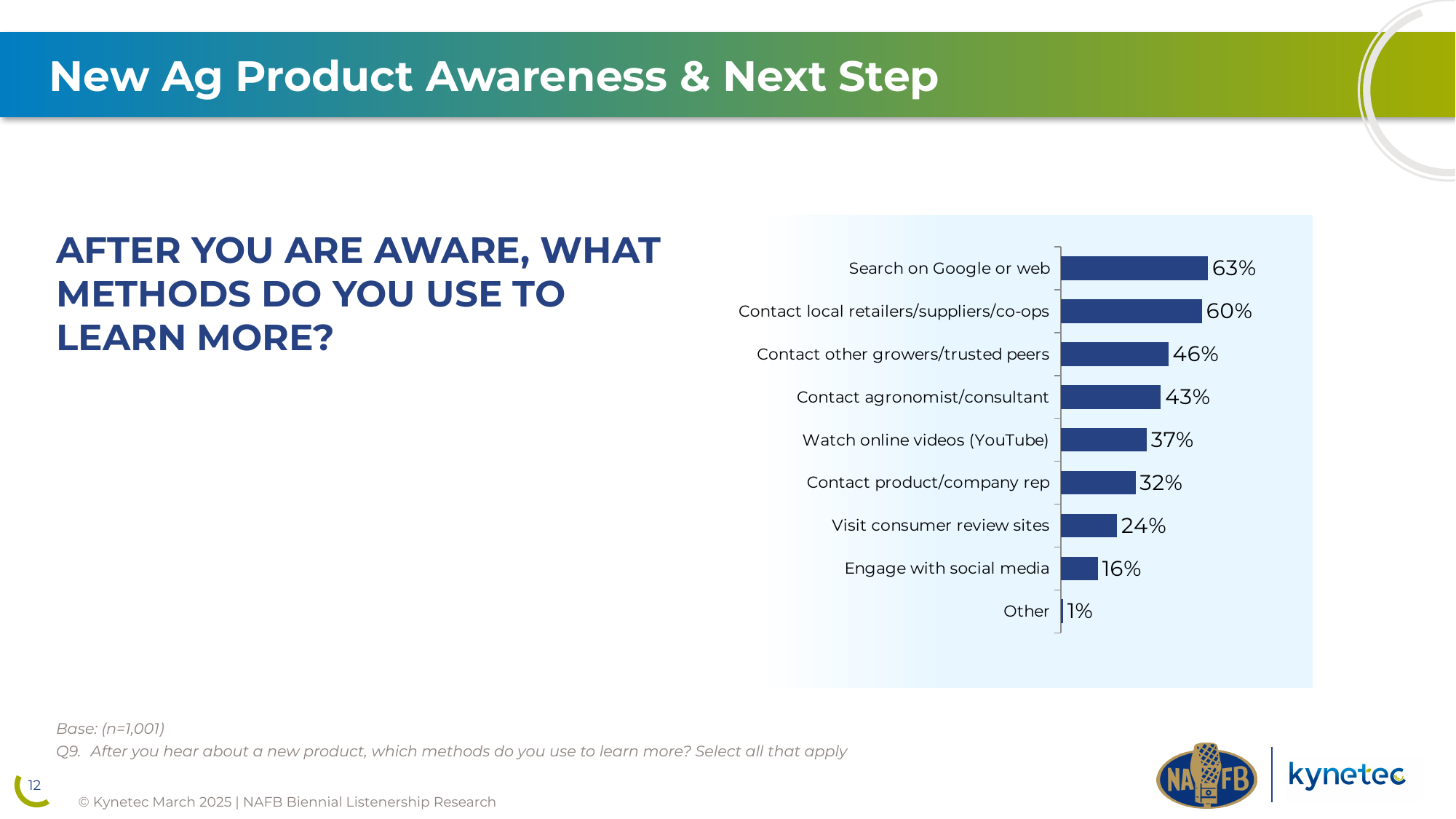

New Ag Product Awareness & Next Step

### Chart

| Category | 1st choice |
|---|---|
| Search on Google or web | 0.63 |
| Contact local retailers/suppliers/co-ops | 0.604 |
| Contact other growers/trusted peers | 0.46 |
| Contact agronomist/consultant | 0.428 |
| Watch online videos (YouTube) | 0.367 |
| Contact product/company rep | 0.319 |
| Visit consumer review sites | 0.24 |
| Engage with social media | 0.158 |
| Other | 0.009 |
AFTER YOU ARE AWARE, WHAT METHODS DO YOU USE TO LEARN MORE?
Base: (n=1,001)
Q9.	After you hear about a new product, which methods do you use to learn more? Select all that apply

12